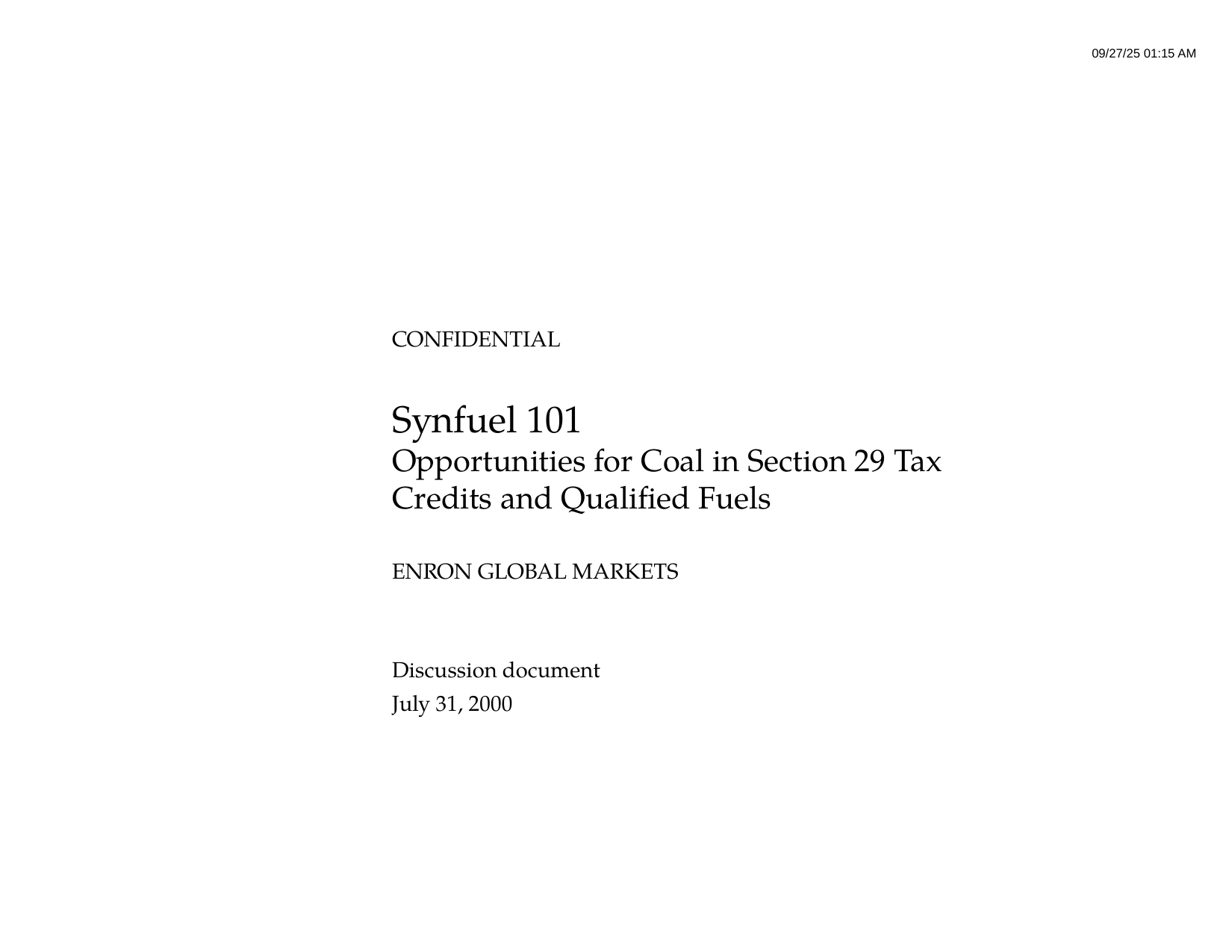

1
09/27/25 01:15 AM
CONFIDENTIAL
# Synfuel 101 Opportunities for Coal in Section 29 Tax Credits and Qualified Fuels
ENRON GLOBAL MARKETS
Discussion document
July 31, 2000